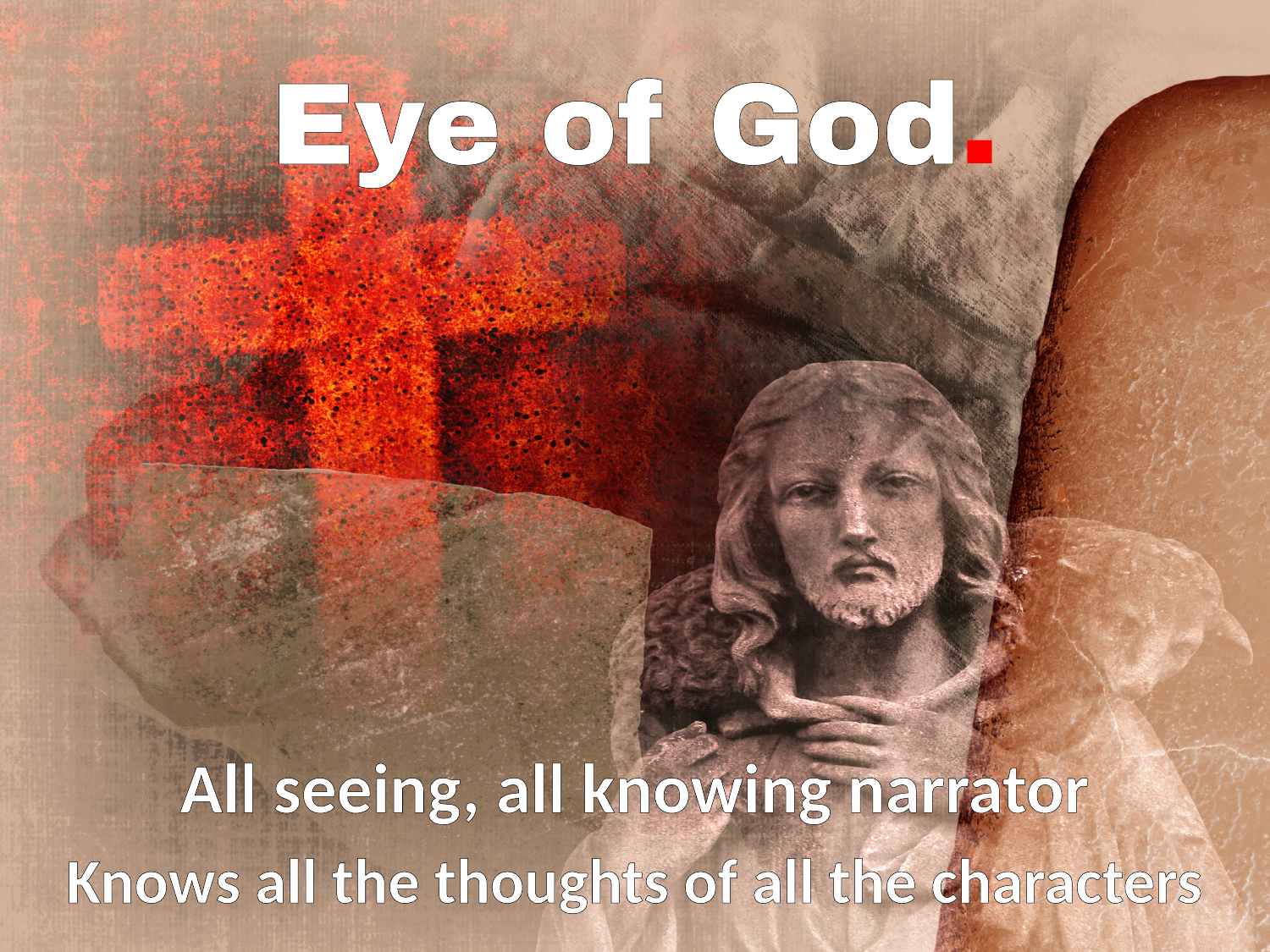

# Eye of God.
All seeing, all knowing narrator
Knows all the thoughts of all the characters